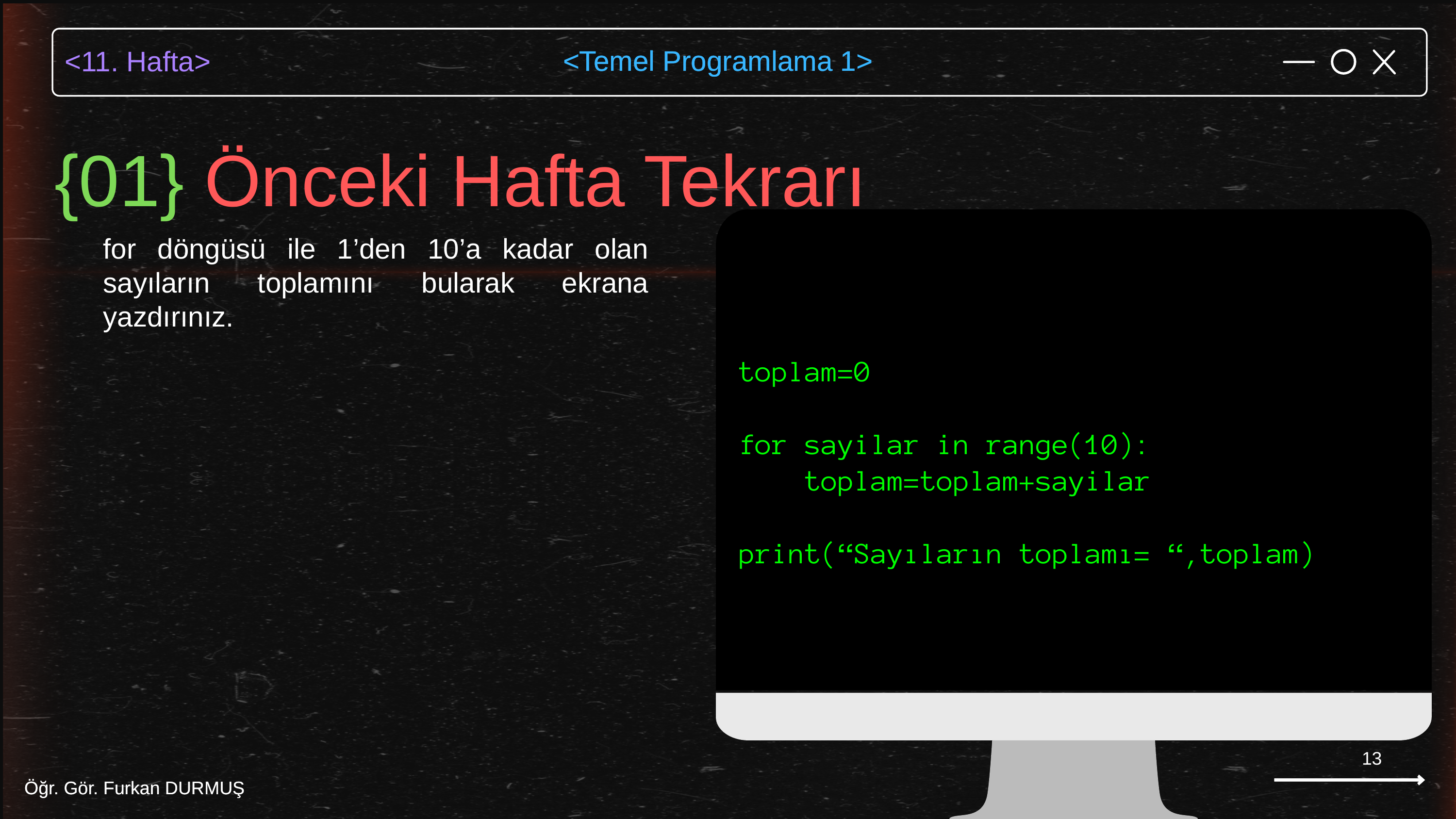

<Temel Programlama 1>

Öğr. Gör. Furkan DURMUŞ
{01} Önceki Hafta Tekrarı

toplam=0

for sayilar in range(10):
    toplam=toplam+sayilar

print(“Sayıların toplamı= “,toplam)
for döngüsü ile 1’den 10’a kadar olan sayıların toplamını bularak ekrana yazdırınız.
13